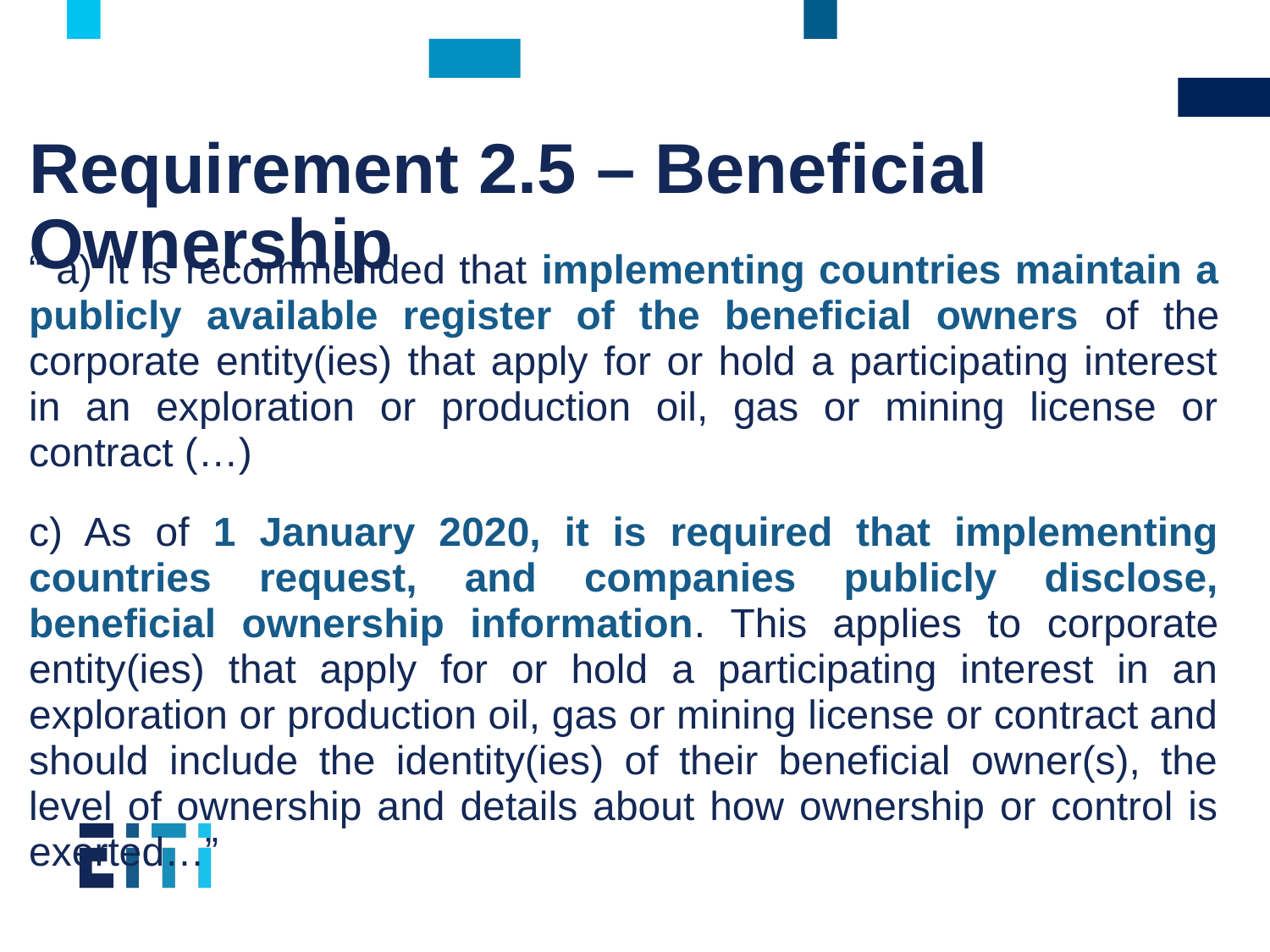

# Requirement 2.5 – Beneficial Ownership
“ a) It is recommended that implementing countries maintain a publicly available register of the beneficial owners of the corporate entity(ies) that apply for or hold a participating interest in an exploration or production oil, gas or mining license or contract (…)
c) As of 1 January 2020, it is required that implementing countries request, and companies publicly disclose, beneficial ownership information. This applies to corporate entity(ies) that apply for or hold a participating interest in an exploration or production oil, gas or mining license or contract and should include the identity(ies) of their beneficial owner(s), the level of ownership and details about how ownership or control is exerted…”